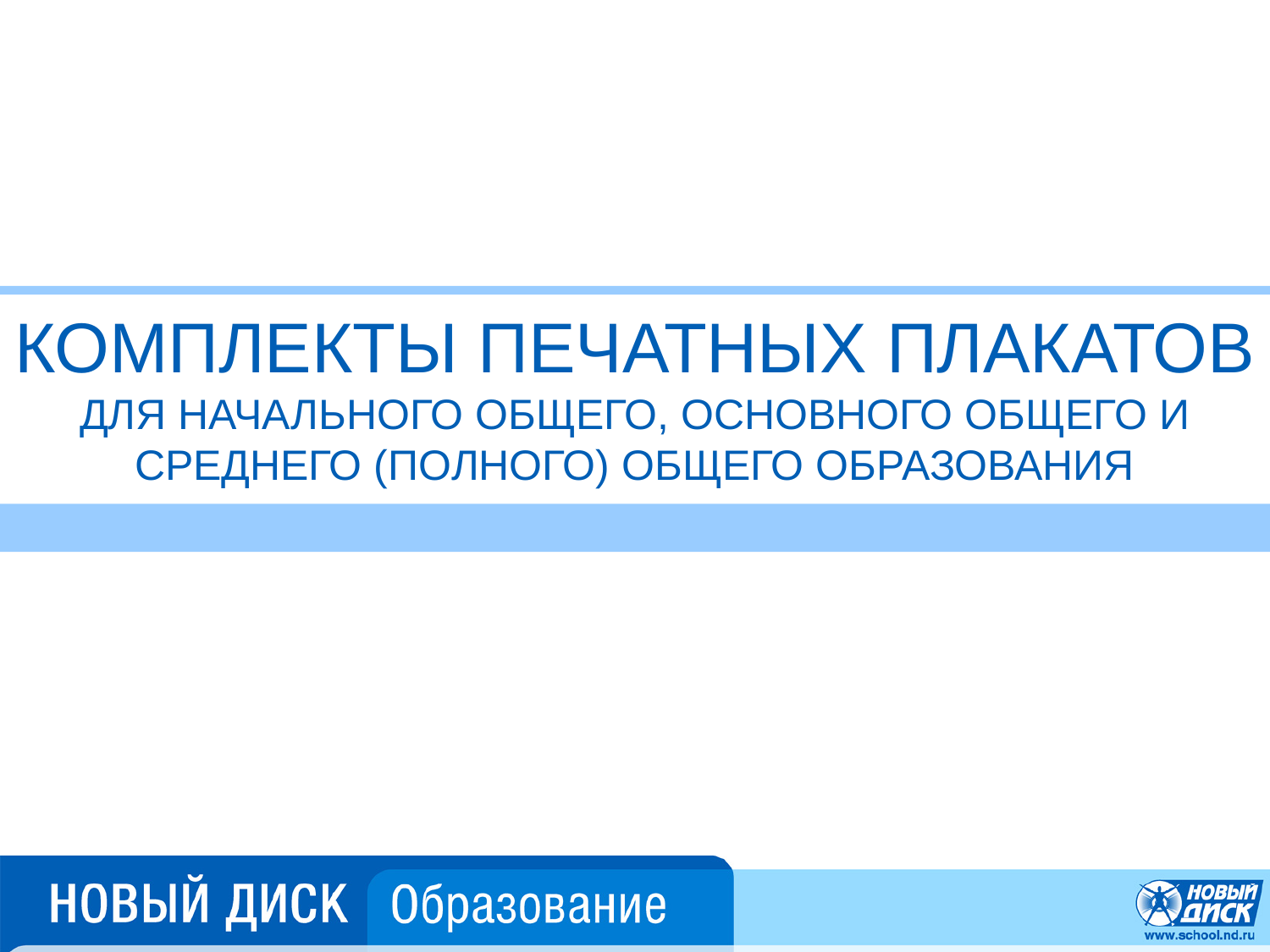

Комплекты печатных плакатов
Для начального общего, основного общего и среднего (полного) общего образования